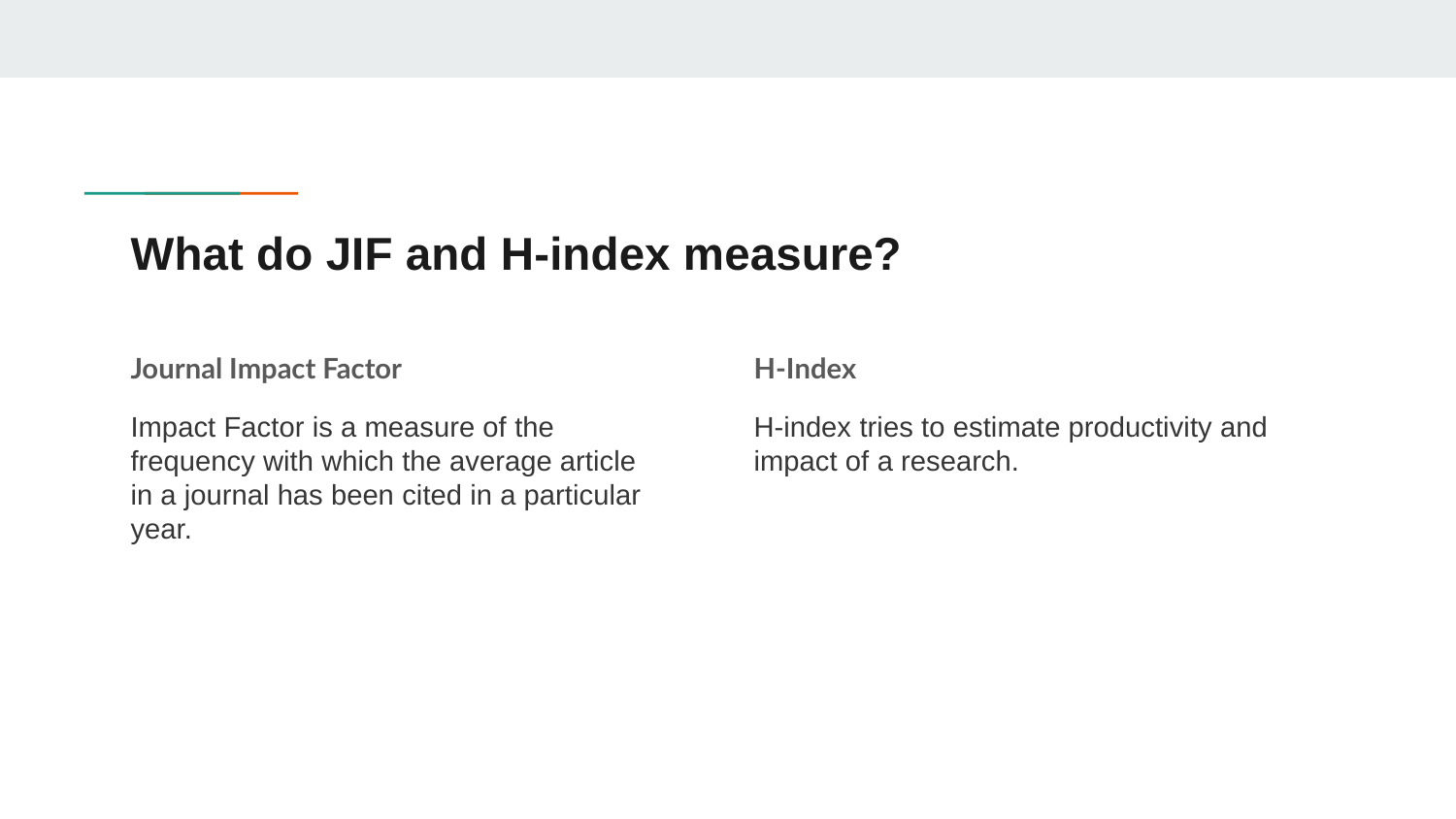

# What do JIF and H-index measure?
Journal Impact Factor
Impact Factor is a measure of the frequency with which the average article in a journal has been cited in a particular year.
H-Index
H-index tries to estimate productivity and impact of a research.